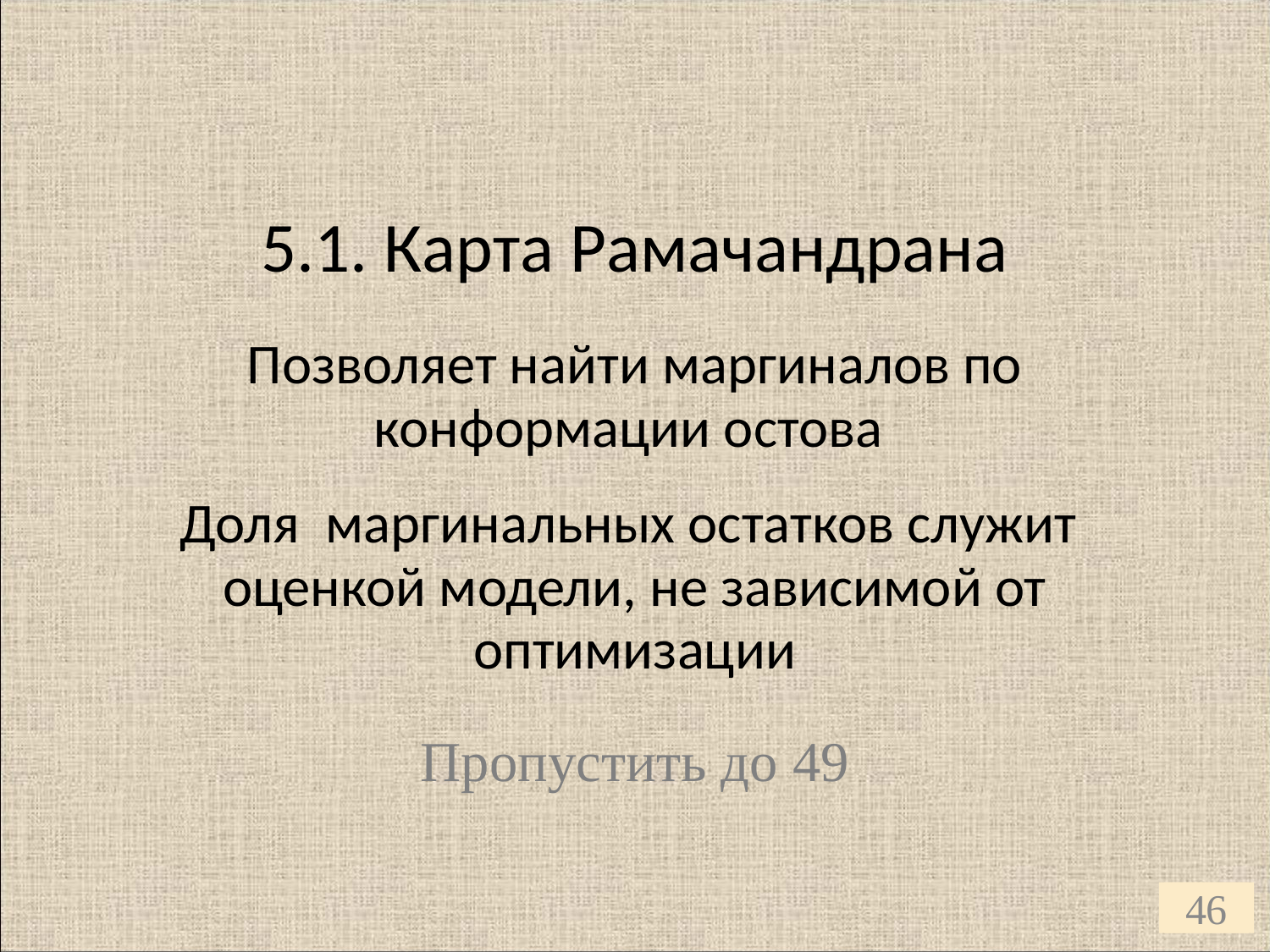

# 5.1. Карта Рамачандрана
Позволяет найти маргиналов по конформации остова
Доля  маргинальных остатков служит  оценкой модели, не зависимой от оптимизации
Пропустить до 49
46